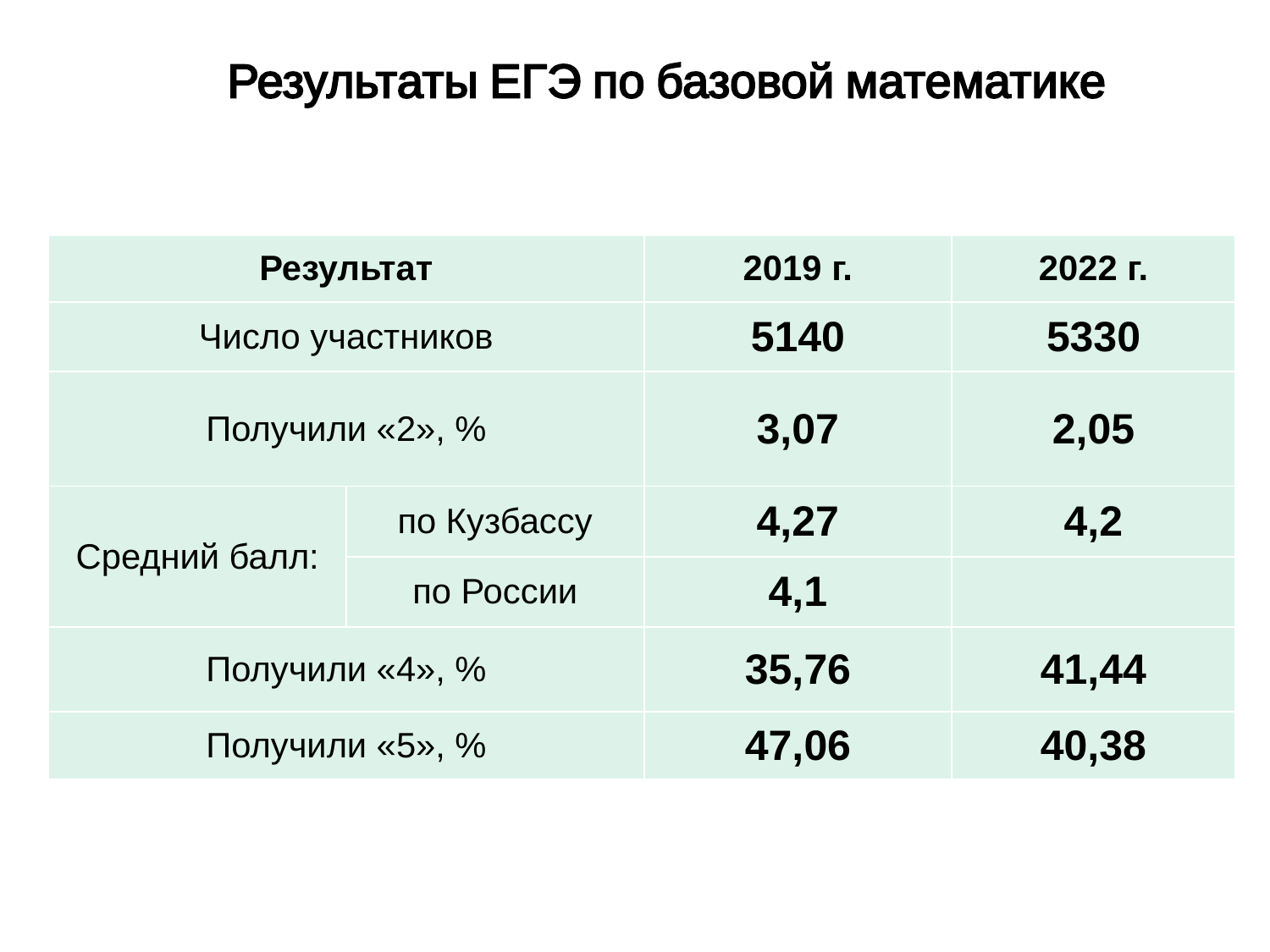

# Результаты ЕГЭ по базовой математике
| Результат |  | 2019 г. | 2022 г. |
| --- | --- | --- | --- |
| Число участников |  | 5140 | 5330 |
| Получили «2», % |  | 3,07 | 2,05 |
| Средний балл: | по Кузбассу | 4,27 | 4,2 |
|  | по России | 4,1 |  |
| Получили «4», % |  | 35,76 | 41,44 |
| Получили «5», % |  | 47,06 | 40,38 |